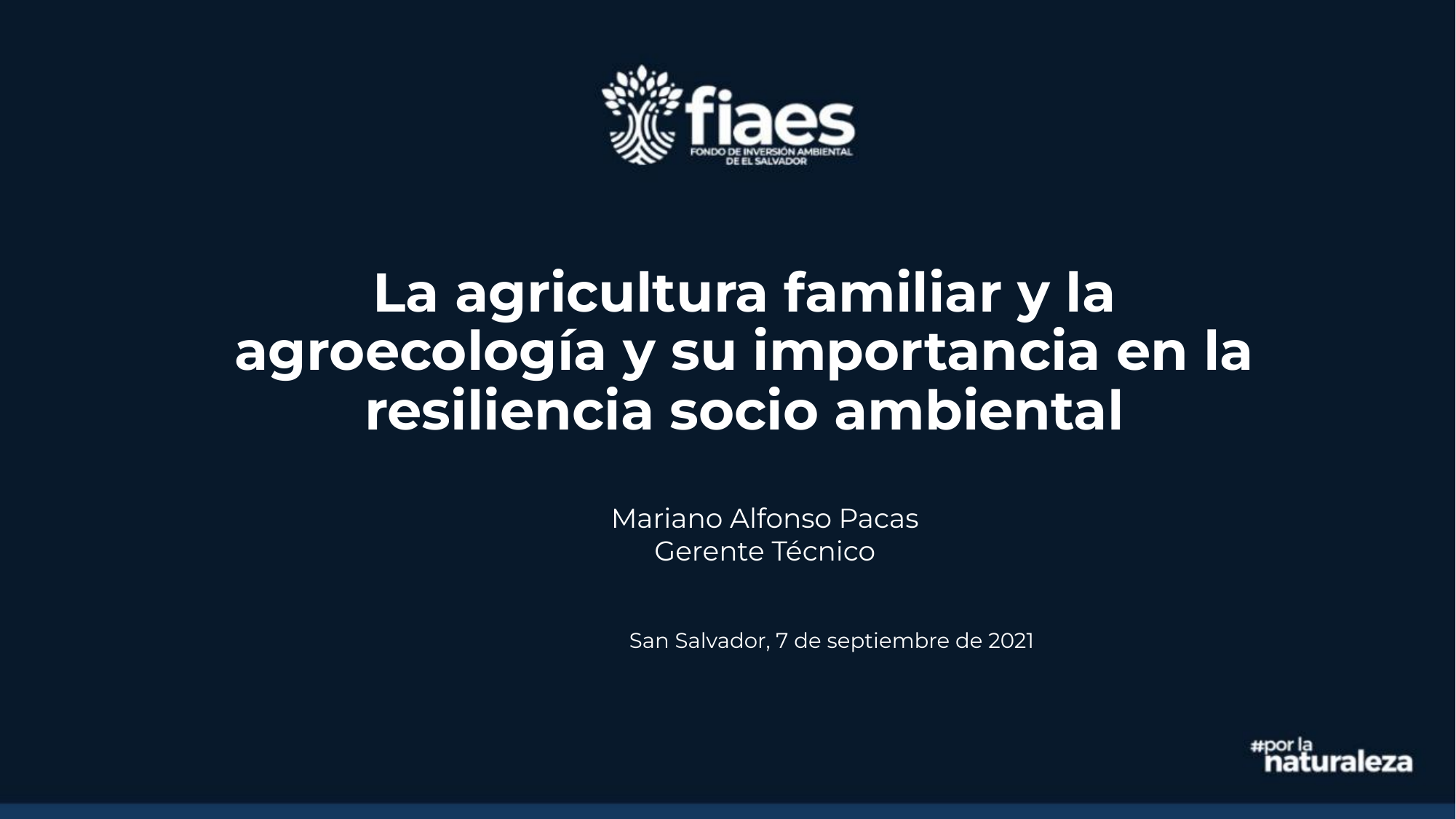

# La agricultura familiar y la agroecología y su importancia en la resiliencia socio ambiental
Mariano Alfonso Pacas
Gerente Técnico
San Salvador, 7 de septiembre de 2021